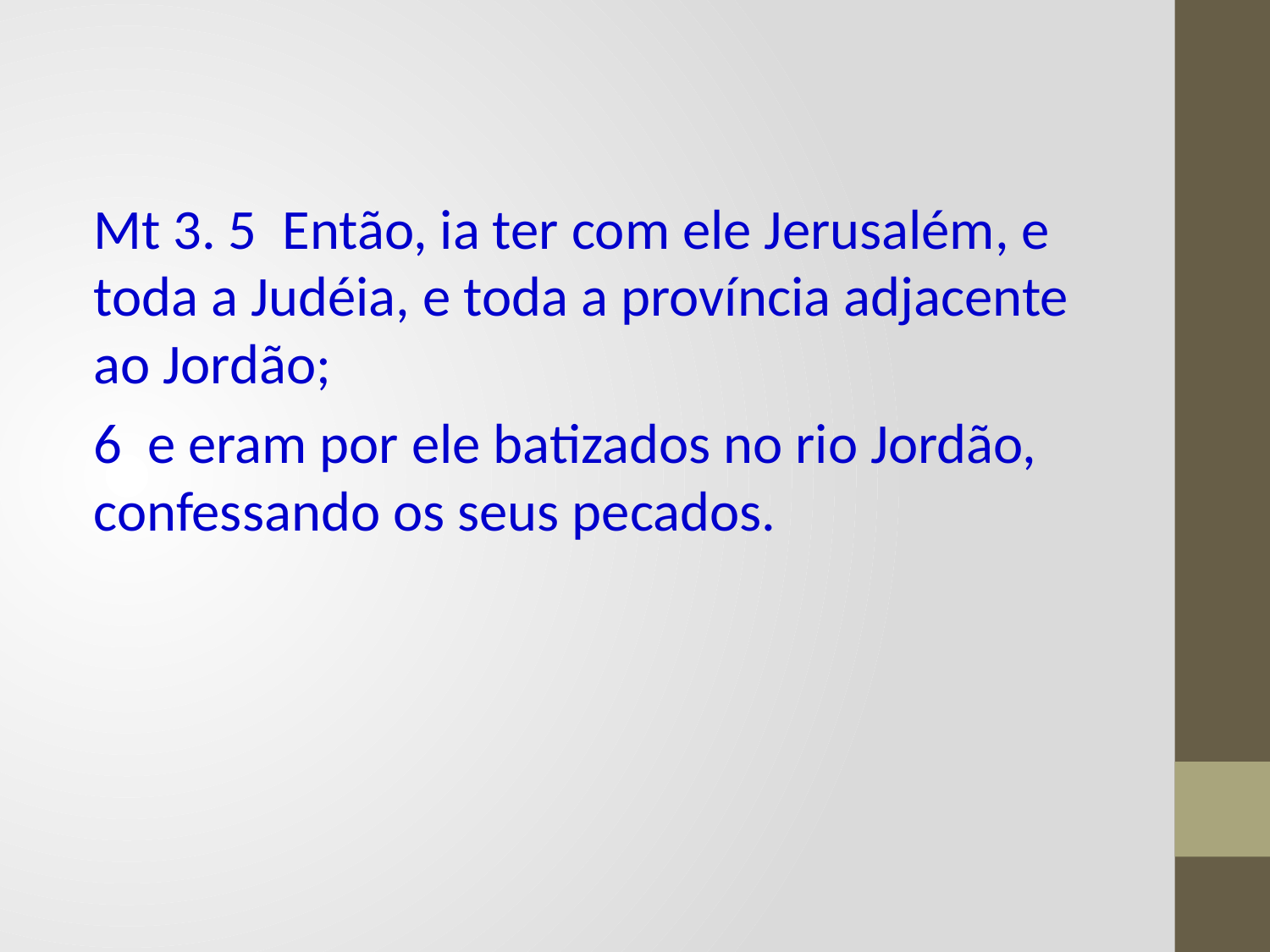

Mt 3. 5  Então, ia ter com ele Jerusalém, e toda a Judéia, e toda a província adjacente ao Jordão;
6  e eram por ele batizados no rio Jordão, confessando os seus pecados.